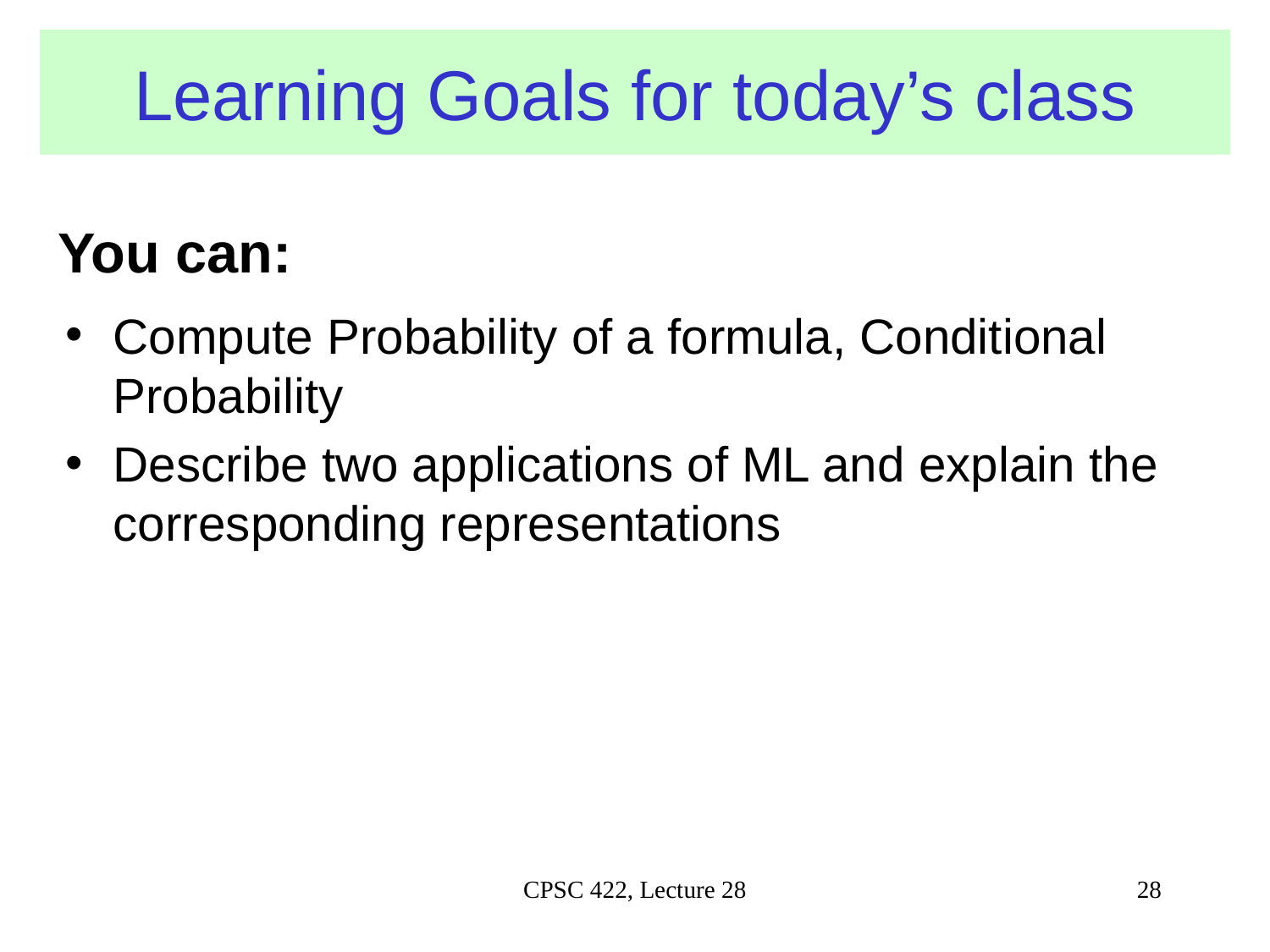

# Learning Goals for today’s class
You can:
Compute Probability of a formula, Conditional Probability
Describe two applications of ML and explain the corresponding representations

CPSC 422, Lecture 28
28